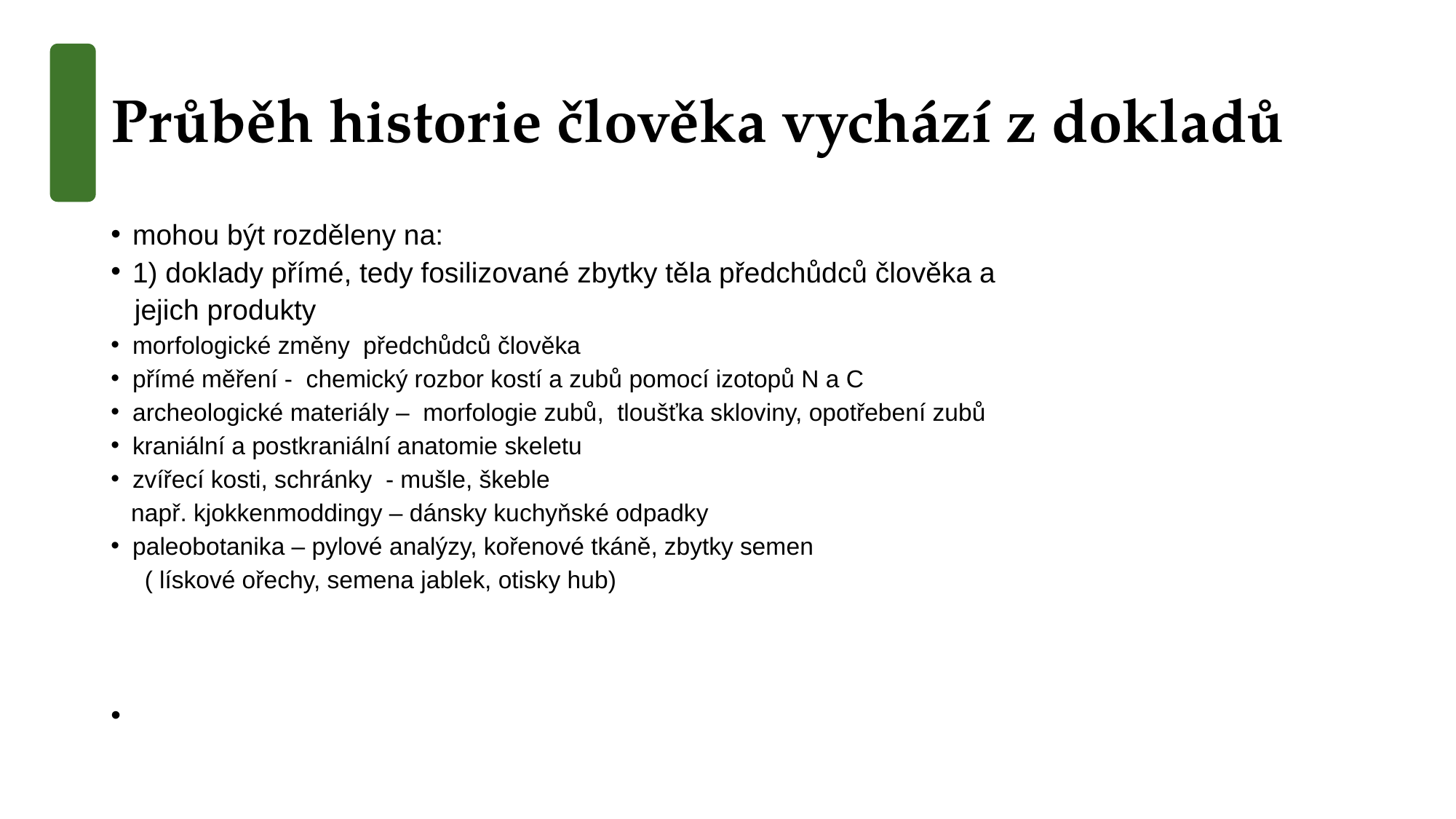

# Průběh historie člověka vychází z dokladů
mohou být rozděleny na:
1) doklady přímé, tedy fosilizované zbytky těla předchůdců člověka a
   jejich produkty
morfologické změny  předchůdců člověka
přímé měření -  chemický rozbor kostí a zubů pomocí izotopů N a C
archeologické materiály –  morfologie zubů,  tloušťka skloviny, opotřebení zubů
kraniální a postkraniální anatomie skeletu
zvířecí kosti, schránky  - mušle, škeble
   např. kjokkenmoddingy – dánsky kuchyňské odpadky
paleobotanika – pylové analýzy, kořenové tkáně, zbytky semen
     ( lískové ořechy, semena jablek, otisky hub)